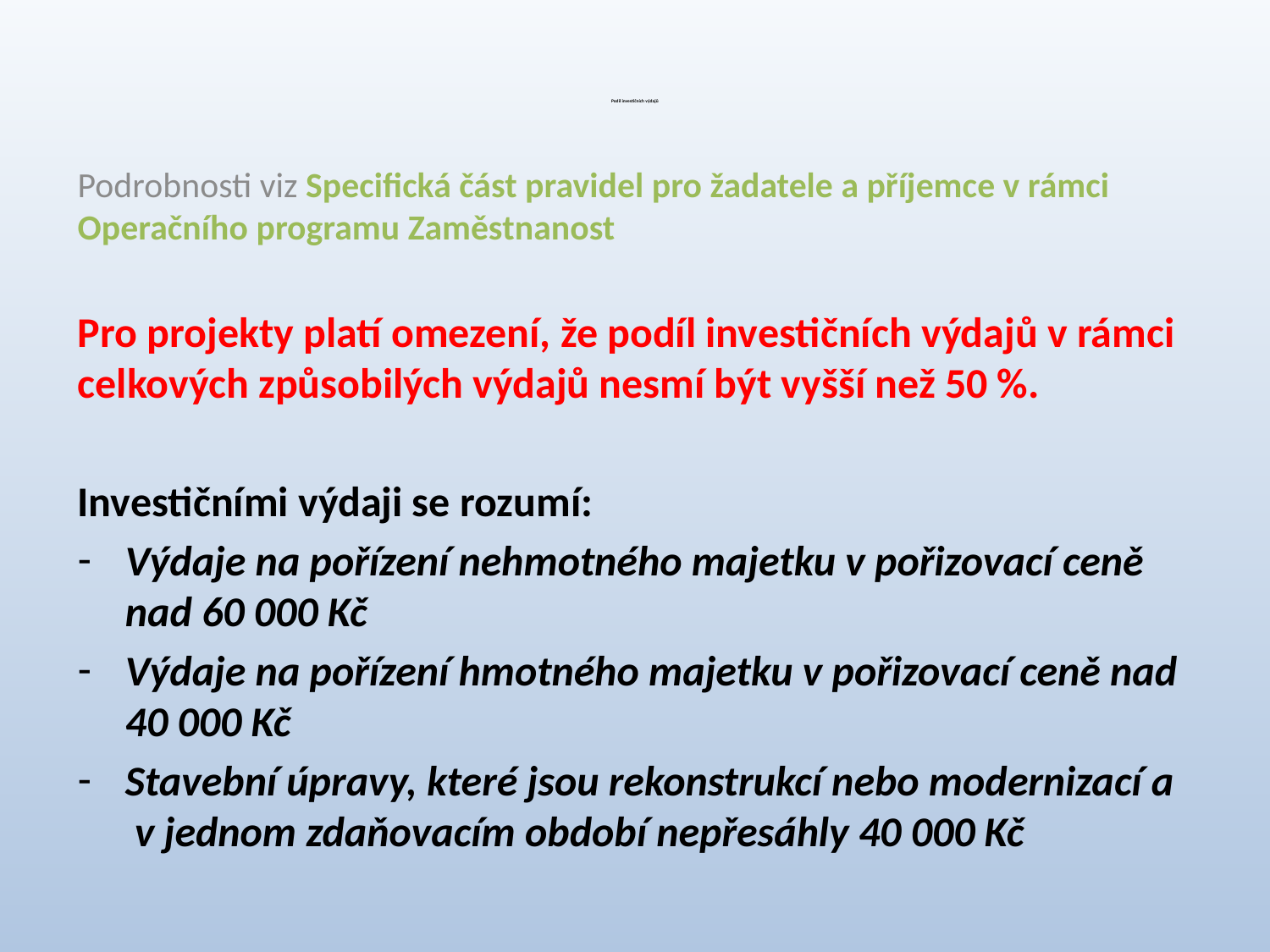

# Podíl investičních výdajů
Podrobnosti viz Specifická část pravidel pro žadatele a příjemce v rámci Operačního programu Zaměstnanost

Pro projekty platí omezení, že podíl investičních výdajů v rámci celkových způsobilých výdajů nesmí být vyšší než 50 %.

Investičními výdaji se rozumí:
Výdaje na pořízení nehmotného majetku v pořizovací ceně nad 60 000 Kč
Výdaje na pořízení hmotného majetku v pořizovací ceně nad 40 000 Kč
Stavební úpravy, které jsou rekonstrukcí nebo modernizací a  v jednom zdaňovacím období nepřesáhly 40 000 Kč